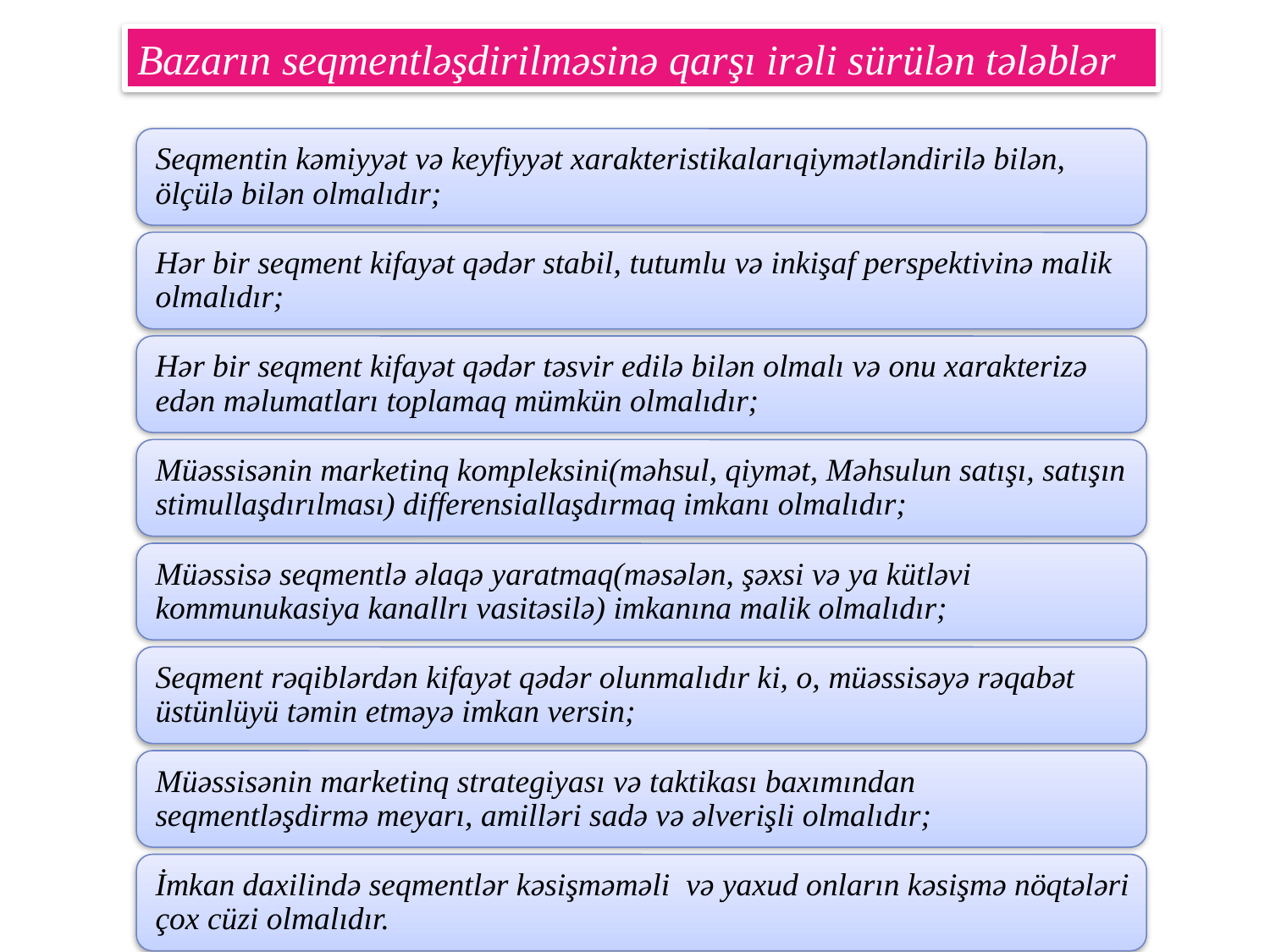

Bazarın seqmentləşdirilməsinə qarşı irəli sürülən tələblər
Seqmentin kəmiyyət və keyfiyyət xarakteristikalarıqiymətləndirilə bilən, ölçülə bilən olmalıdır;
Hər bir seqment kifayət qədər stabil, tutumlu və inkişaf perspektivinə malik olmalıdır;
Hər bir seqment kifayət qədər təsvir edilə bilən olmalı və onu xarakterizə edən məlumatları toplamaq mümkün olmalıdır;
Müəssisənin marketinq kompleksini(məhsul, qiymət, Məhsulun satışı, satışın stimullaşdırılması) differensiallaşdırmaq imkanı olmalıdır;
Müəssisə seqmentlə əlaqə yaratmaq(məsələn, şəxsi və ya kütləvi kommunukasiya kanallrı vasitəsilə) imkanına malik olmalıdır;
Seqment rəqiblərdən kifayət qədər olunmalıdır ki, o, müəssisəyə rəqabət üstünlüyü təmin etməyə imkan versin;
Müəssisənin marketinq strategiyası və taktikası baxımından seqmentləşdirmə meyarı, amilləri sadə və əlverişli olmalıdır;
İmkan daxilində seqmentlər kəsişməməli  və yaxud onların kəsişmə nöqtələri çox cüzi olmalıdır.